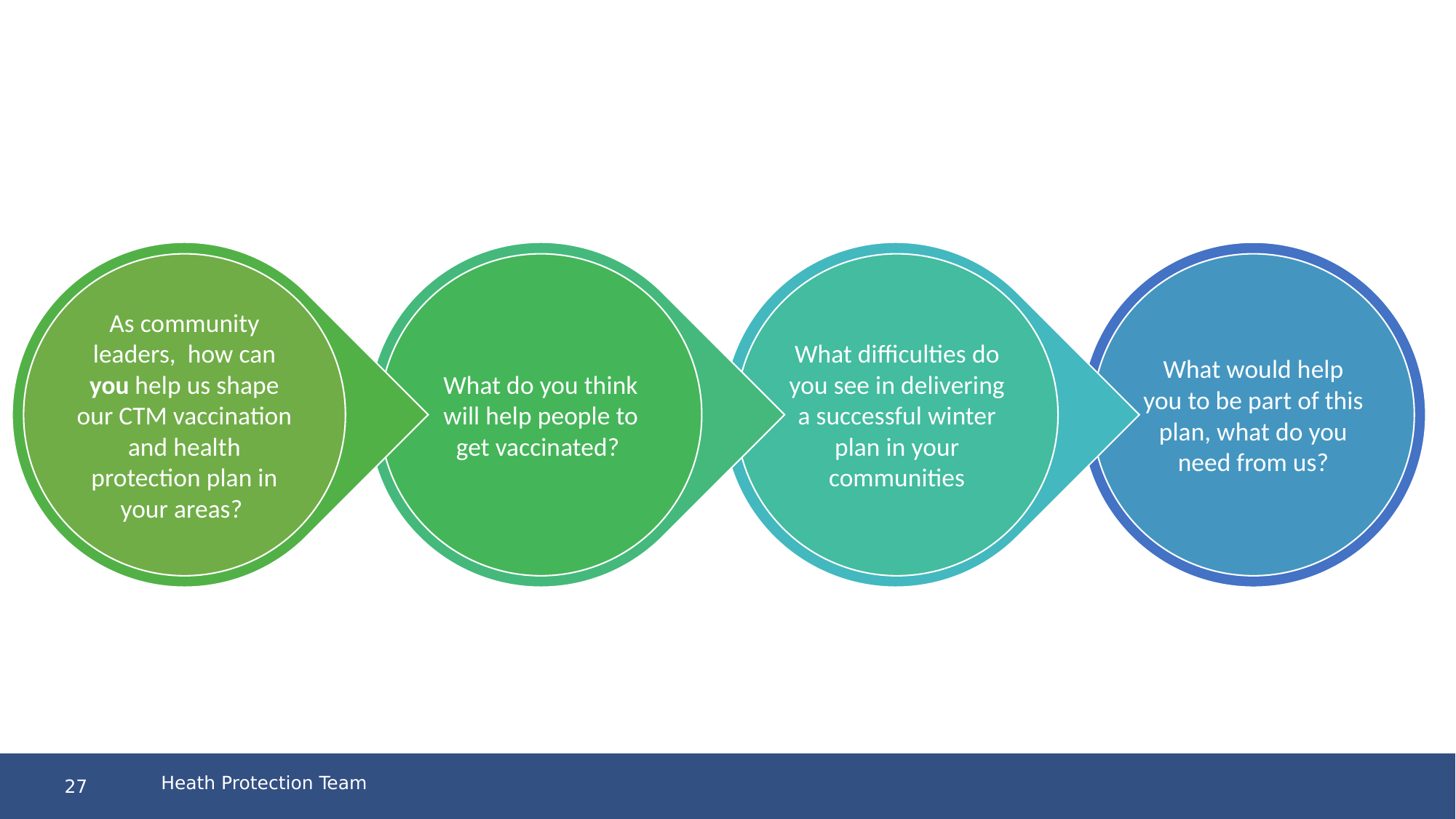

What would help you to be part of this plan, what do you need from us?
What difficulties do you see in delivering a successful winter plan in your communities
What do you think will help people to get vaccinated?
As community leaders,  how can you help us shape our CTM vaccination and health protection plan in your areas?
27
Heath Protection Team